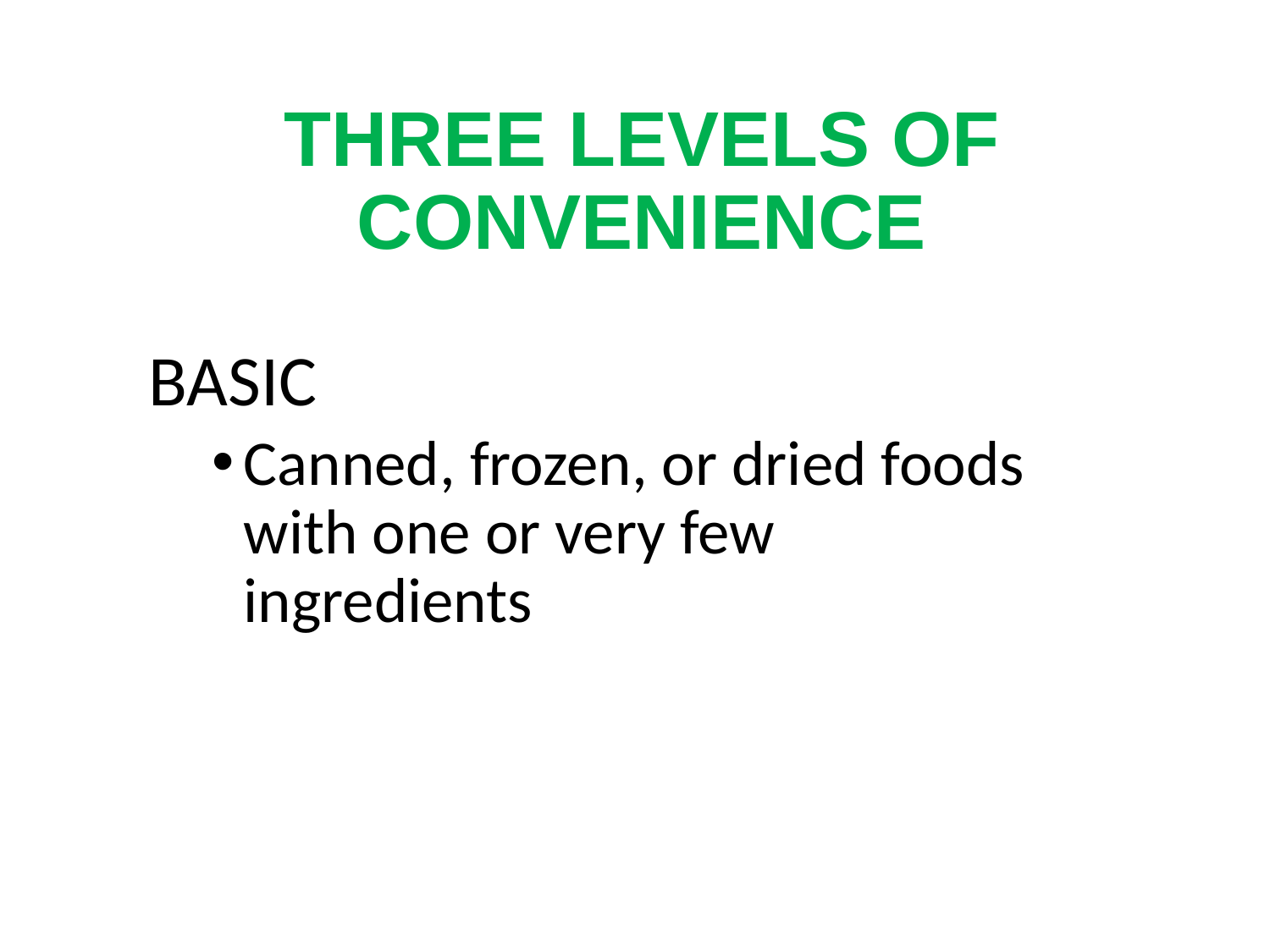

# THREE LEVELS OF CONVENIENCE
BASIC
Canned, frozen, or dried foods with one or very few ingredients